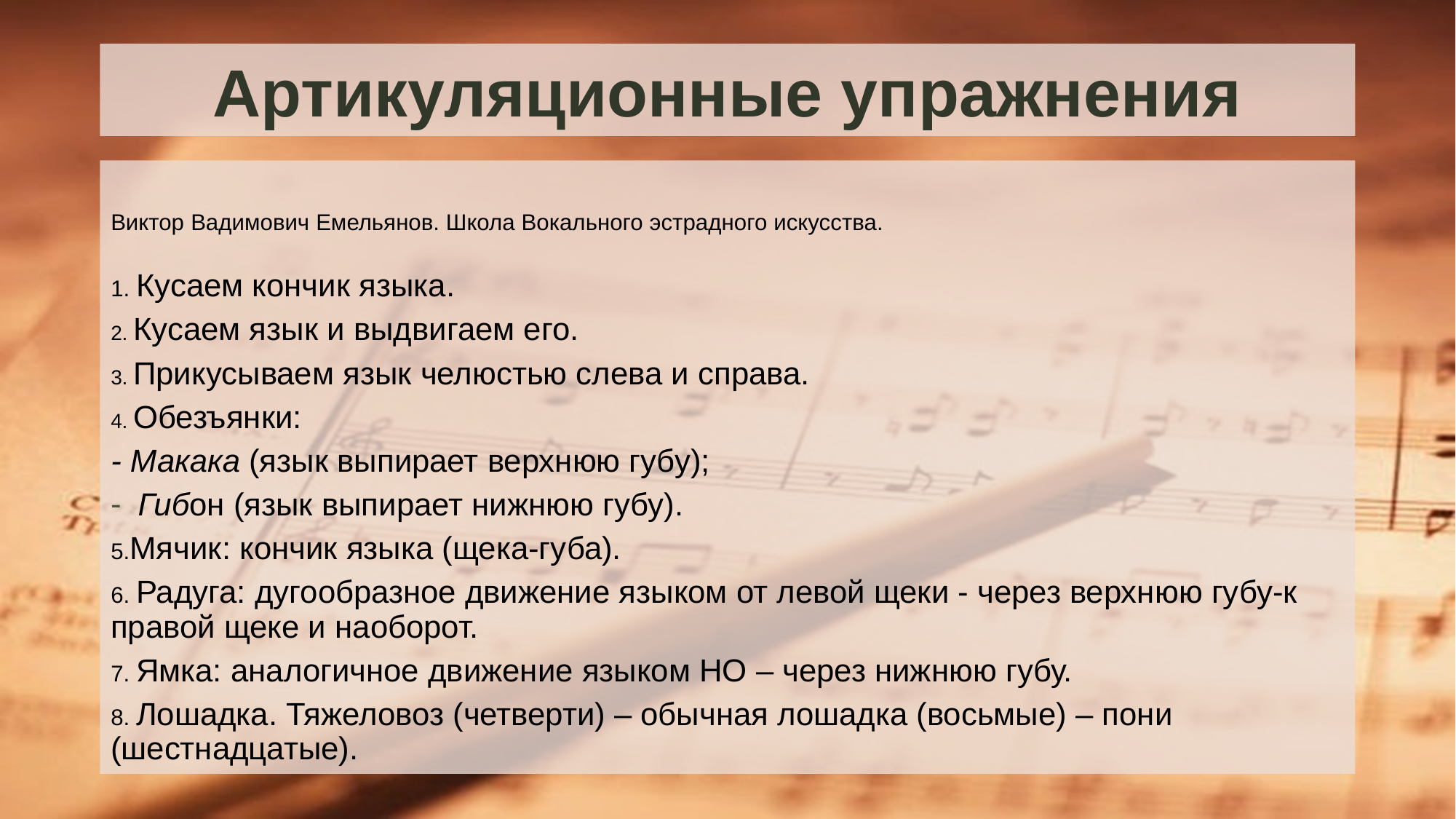

# Артикуляционные упражнения

Виктор Вадимович Емельянов. Школа Вокального эстрадного искусства.
1. Кусаем кончик языка.
2. Кусаем язык и выдвигаем его.
3. Прикусываем язык челюстью слева и справа.
4. Обезъянки:
- Макака (язык выпирает верхнюю губу);
Гибон (язык выпирает нижнюю губу).
5.Мячик: кончик языка (щека-губа).
6. Радуга: дугообразное движение языком от левой щеки - через верхнюю губу-к правой щеке и наоборот.
7. Ямка: аналогичное движение языком НО – через нижнюю губу.
8. Лошадка. Тяжеловоз (четверти) – обычная лошадка (восьмые) – пони (шестнадцатые).